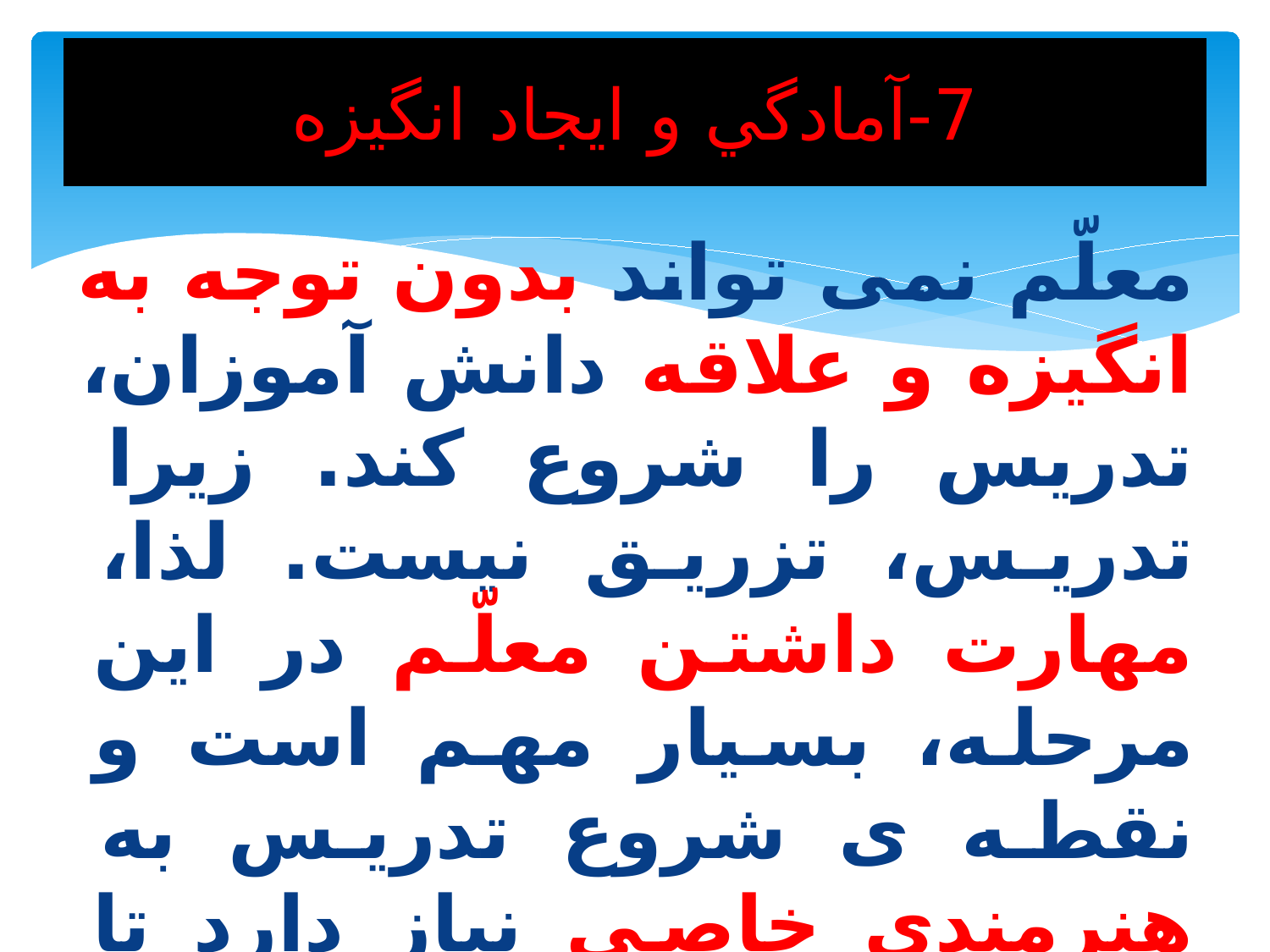

# 7-آمادگي و ايجاد انگيزه
معلّم نمی تواند بدون توجه به انگیزه و علاقه دانش آموزان، تدریس را شروع کند. زيرا تدریس، تزریق نیست. لذا، مهارت داشتن معلّم در این مرحله، بسیار مهم است و نقطه ی شروع تدریس به هنرمندی خاصی نیاز دارد تا انگیزه ی توام با هدفمندی و نشاط در دانش آموزان به وجود آورد.